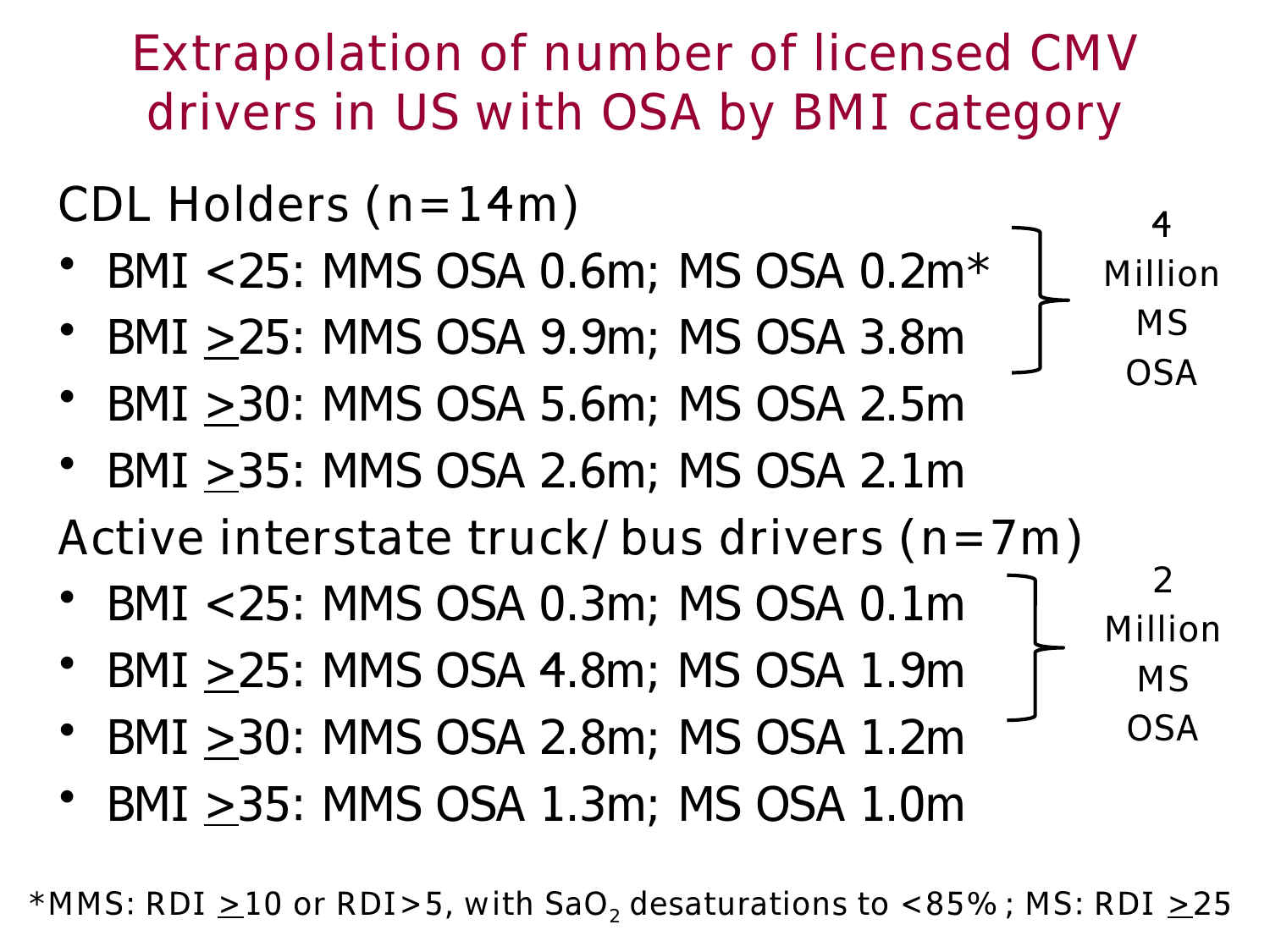

# Extrapolation of number of licensed CMV drivers in US with OSA by BMI category
CDL Holders (n=14m)
BMI <25: MMS OSA 0.6m; MS OSA 0.2m*
BMI >25: MMS OSA 9.9m; MS OSA 3.8m
BMI >30: MMS OSA 5.6m; MS OSA 2.5m
BMI >35: MMS OSA 2.6m; MS OSA 2.1m
Active interstate truck/bus drivers (n=7m)
BMI <25: MMS OSA 0.3m; MS OSA 0.1m
BMI >25: MMS OSA 4.8m; MS OSA 1.9m
BMI >30: MMS OSA 2.8m; MS OSA 1.2m
BMI >35: MMS OSA 1.3m; MS OSA 1.0m

 4
Million
MS
OSA

2
Million
MS
OSA

*MMS: RDI >10 or RDI>5, with SaO2 desaturations to <85%; MS: RDI >25